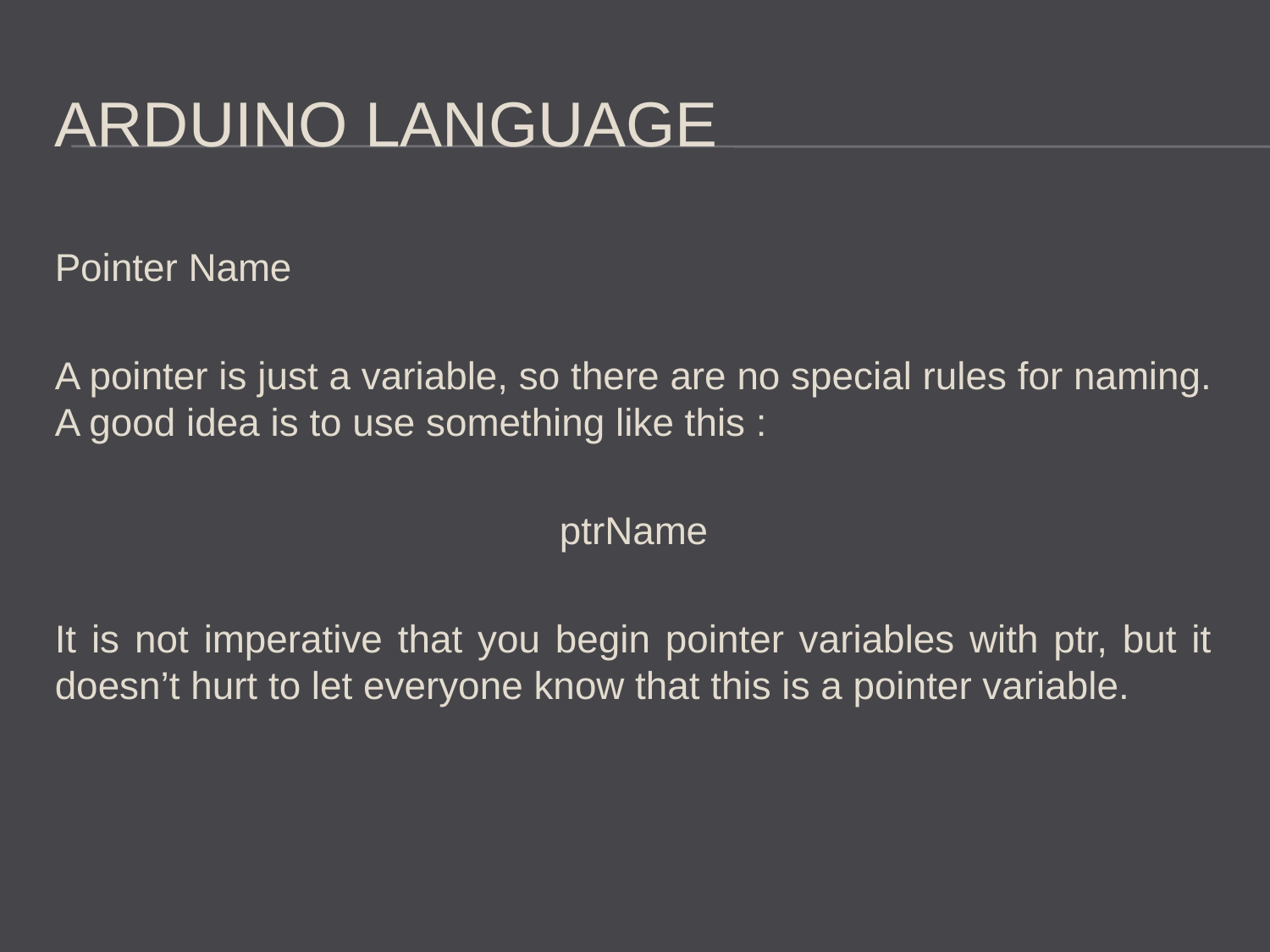

# Arduino Language
Pointer Name

A pointer is just a variable, so there are no special rules for naming. A good idea is to use something like this :

ptrName

It is not imperative that you begin pointer variables with ptr, but it doesn’t hurt to let everyone know that this is a pointer variable.